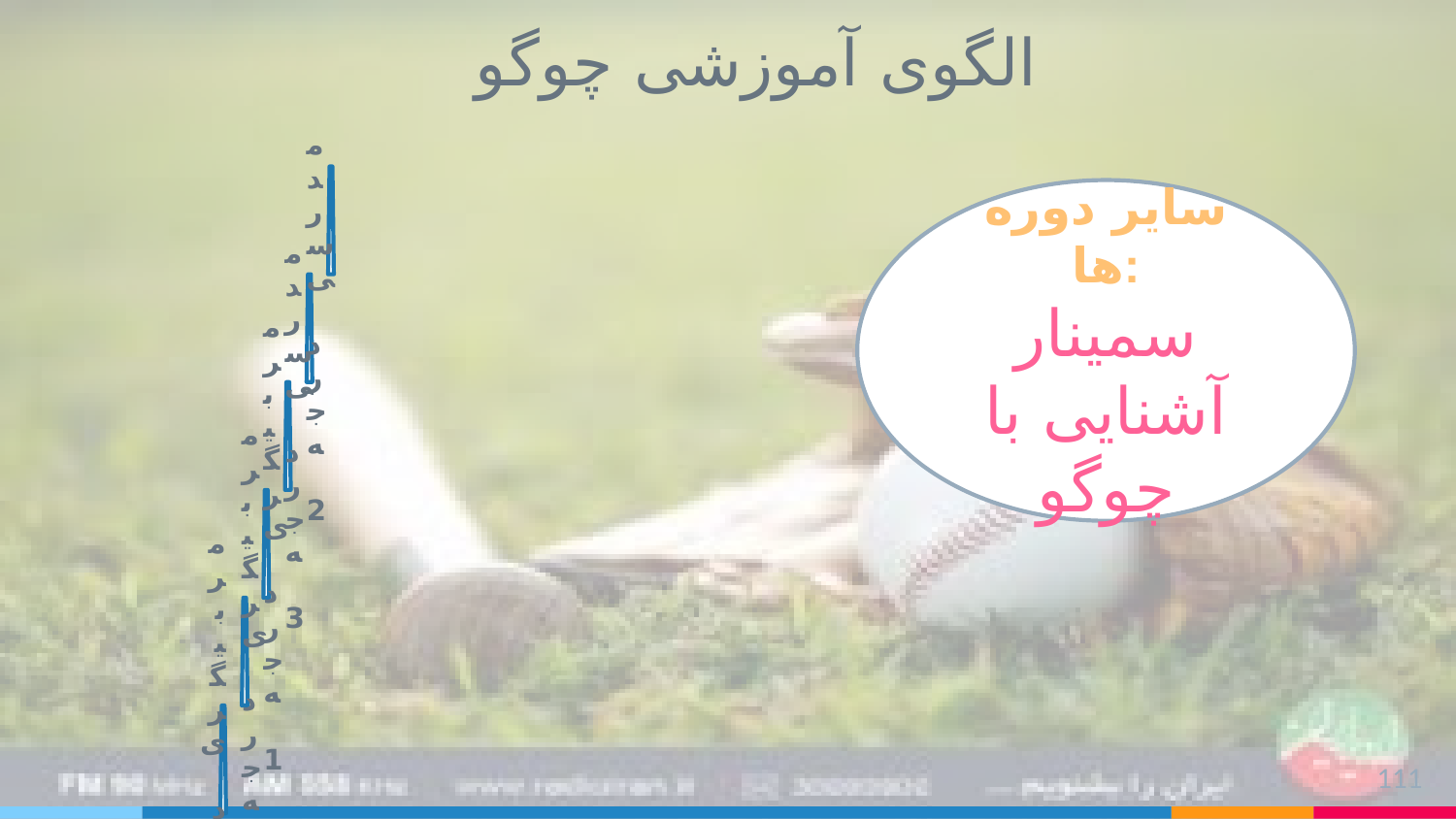

الگوی آموزشی چوگو

سایر دوره ها:
سمینار آشنایی با چوگو
111